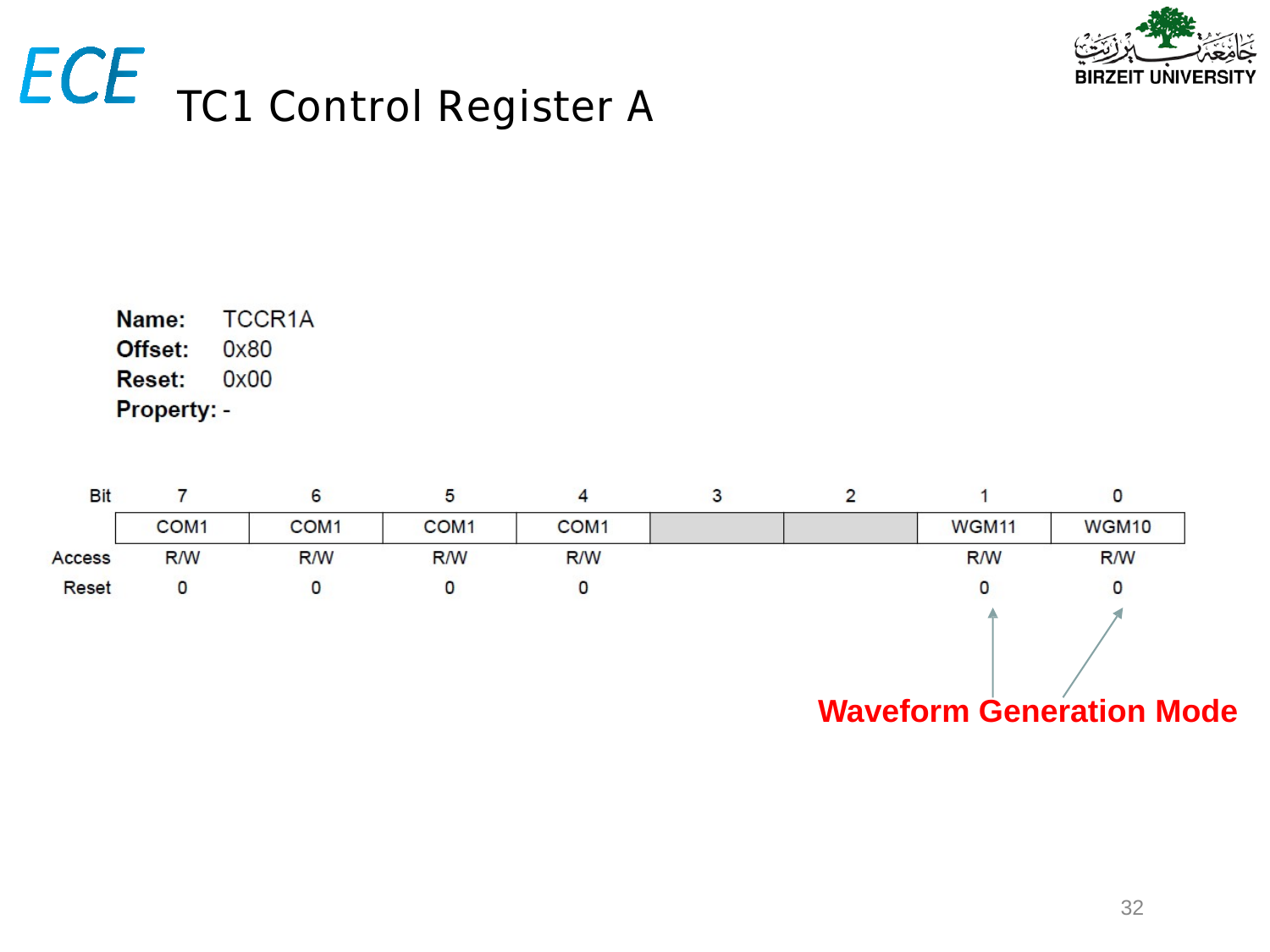

# TC1 Control Register A

Waveform Generation Mode
32